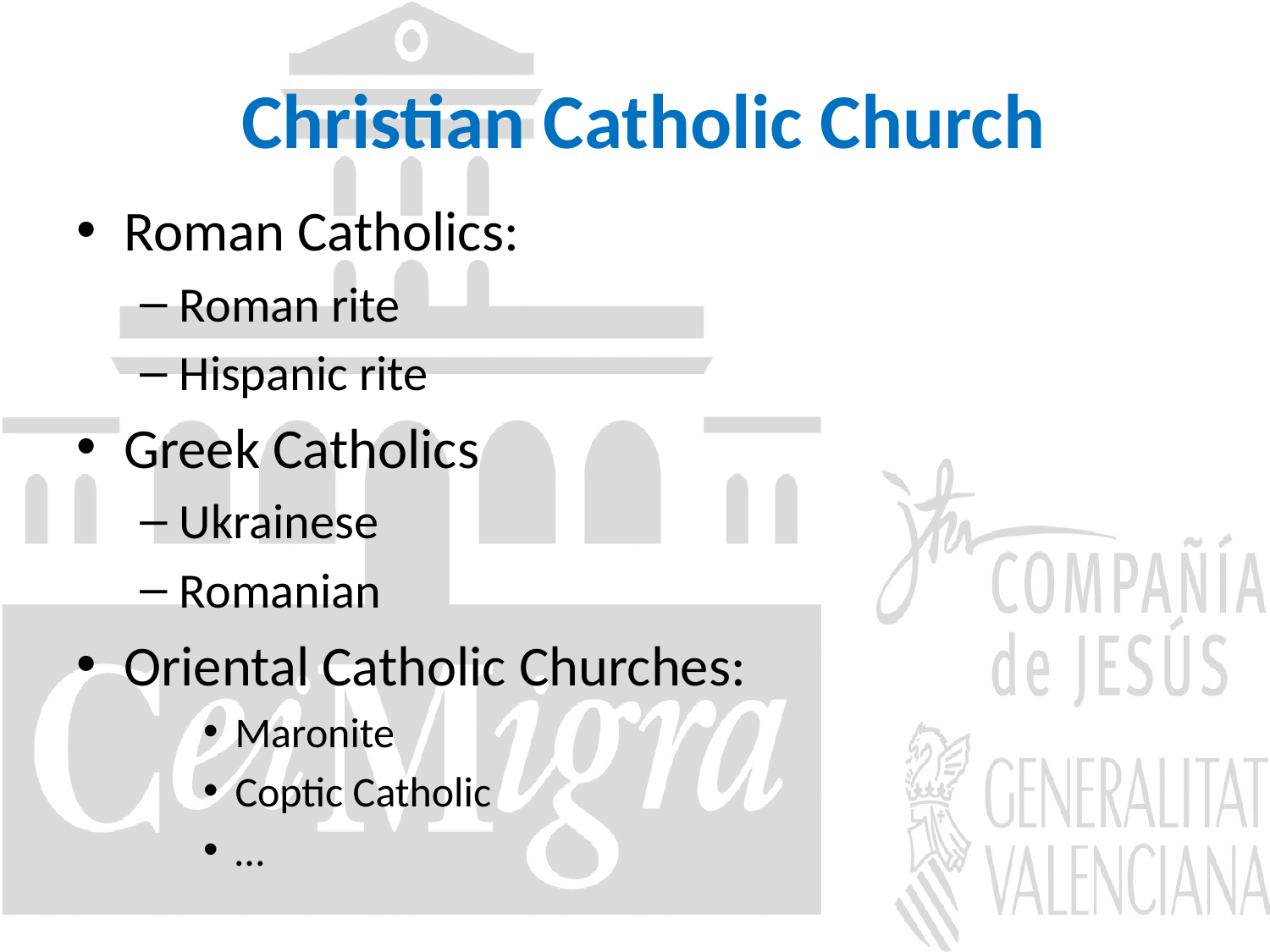

# Christian Catholic Church
Roman Catholics:
Roman rite
Hispanic rite
Greek Catholics
Ukrainese
Romanian
Oriental Catholic Churches:
Maronite
Coptic Catholic
…